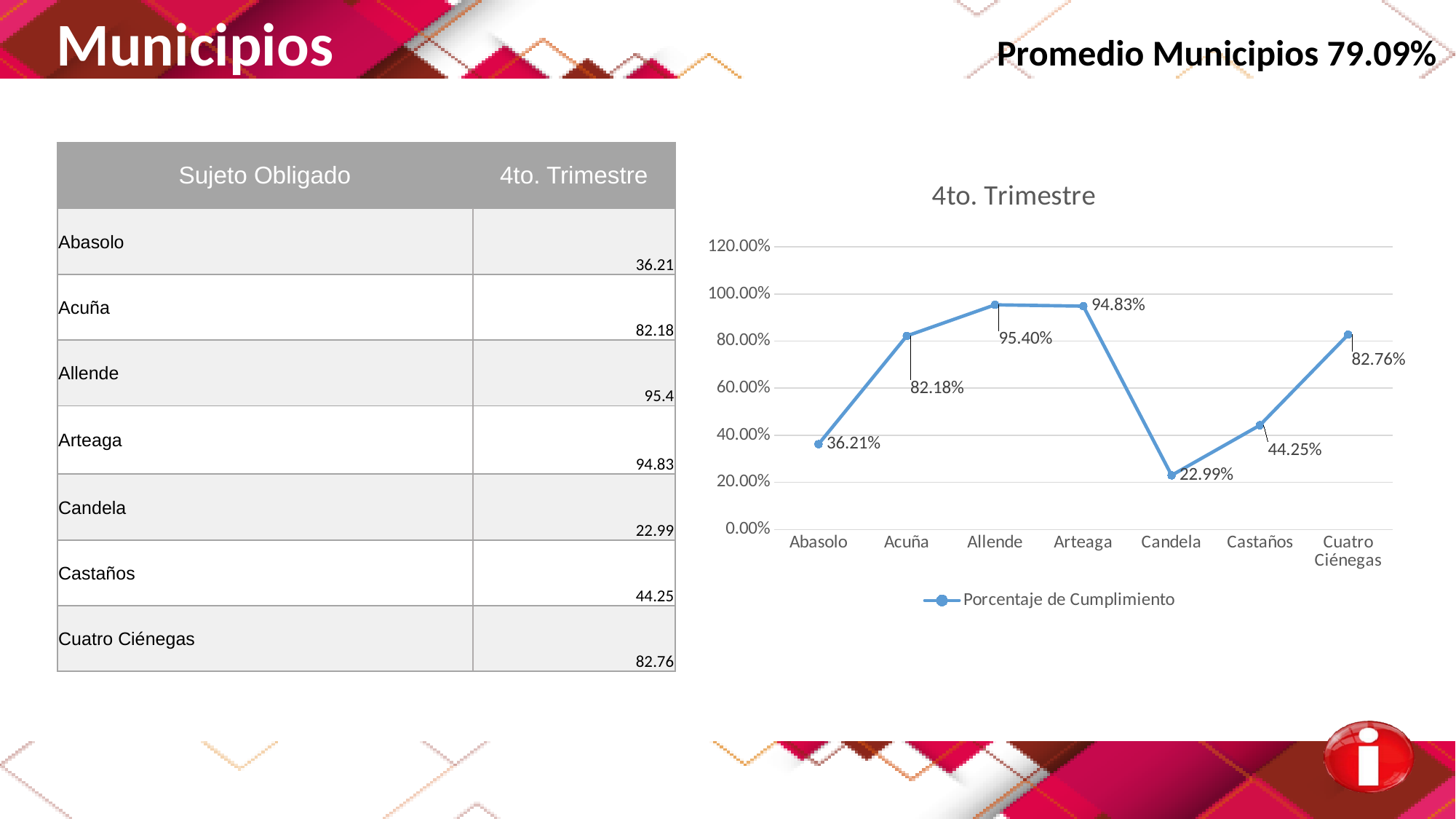

Municipios                                                            Promedio Municipios 79.09%
| Sujeto Obligado | 4to. Trimestre |
| --- | --- |
| Abasolo | 36.21 |
| Acuña | 82.18 |
| Allende | 95.4 |
| Arteaga | 94.83 |
| Candela | 22.99 |
| Castaños | 44.25 |
| Cuatro Ciénegas | 82.76 |

### Chart: 4to. Trimestre

| Category | Porcentaje de Cumplimiento |
|---|---|
| Abasolo | 0.3621 |
| Acuña | 0.8218 |
| Allende | 0.954 |
| Arteaga | 0.9483 |
| Candela | 0.2299 |
| Castaños | 0.4425 |
| Cuatro Ciénegas | 0.8276 |